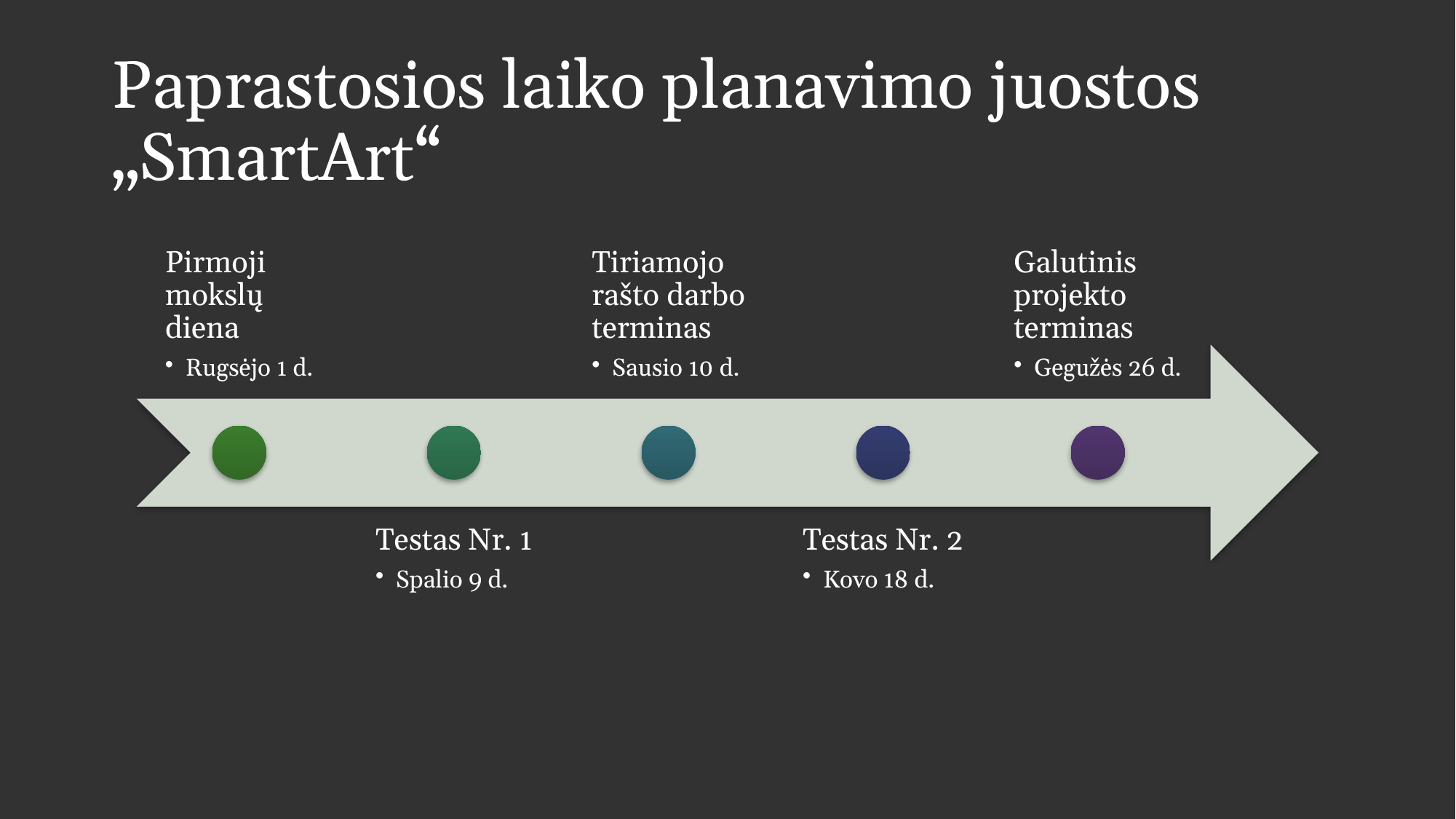

# Paprastosios laiko planavimo juostos „SmartArt“
Pirmoji mokslų diena
Rugsėjo 1 d.
Testas Nr. 1
Spalio 9 d.
Tiriamojo rašto darbo terminas
Sausio 10 d.
Testas Nr. 2
Kovo 18 d.
Galutinis projekto terminas
Gegužės 26 d.